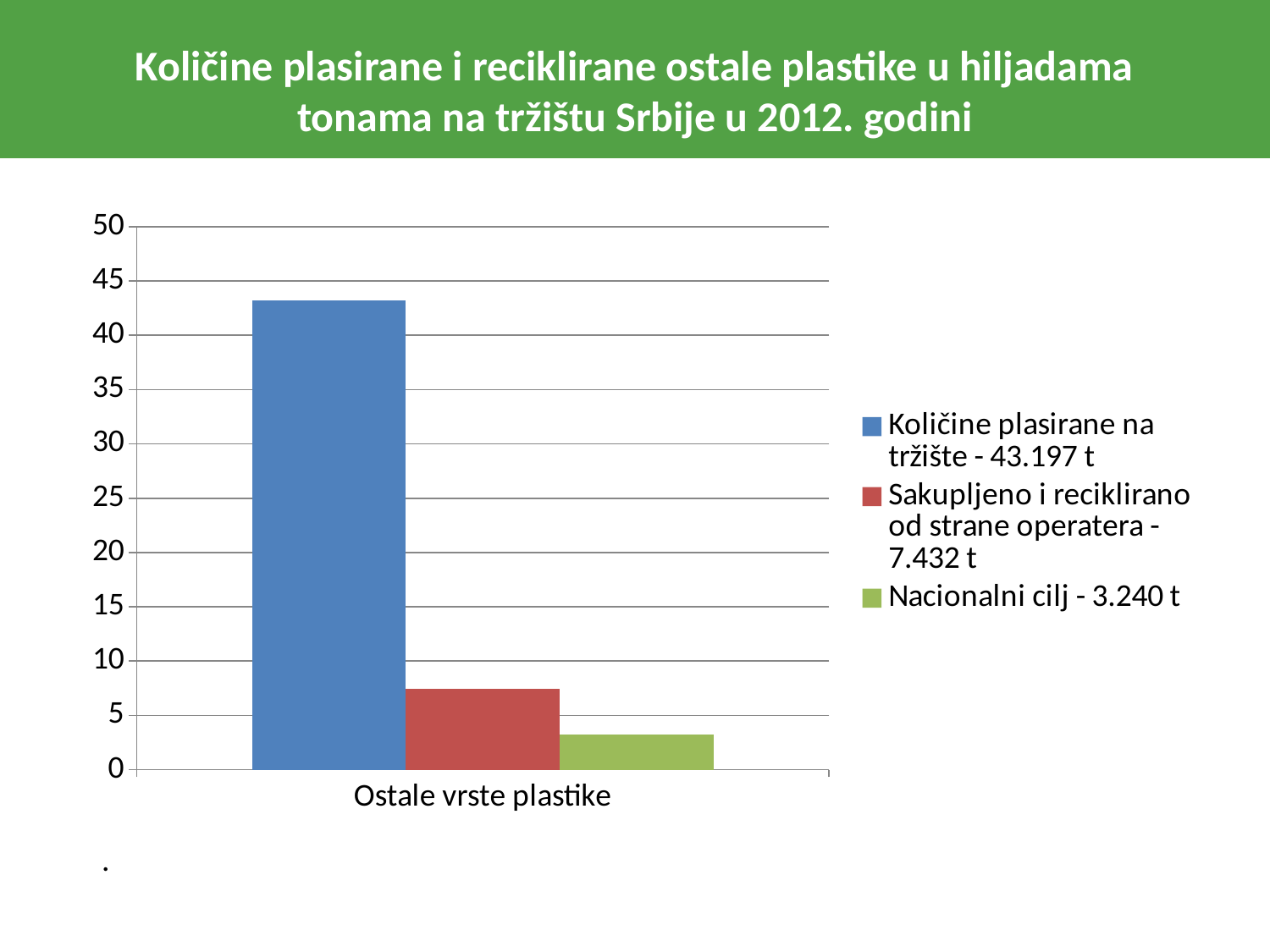

# Količine plasirane i reciklirane ostale plastike u hiljadama tonama na tržištu Srbije u 2012. godini

### Chart

| Category | Količine plasirane na tržište - 43.197 t | Sakupljeno i reciklirano od strane operatera - 7.432 t | Nacionalni cilj - 3.240 t |
|---|---|---|---|
| Ostale vrste plastike | 43.197 | 7.432 | 3.24 |
.